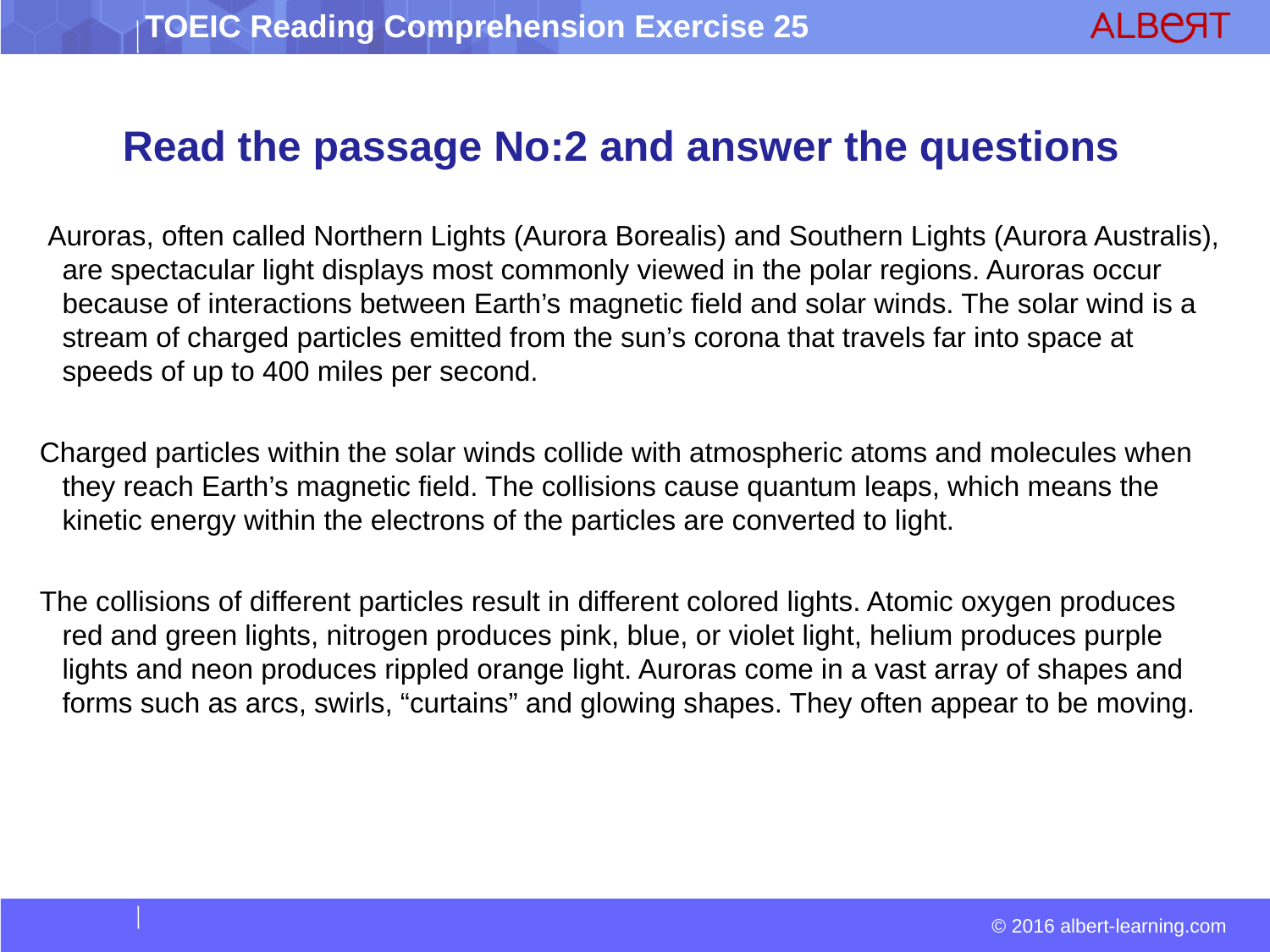

Read the passage No:2 and answer the questions

 Auroras, often called Northern Lights (Aurora Borealis) and Southern Lights (Aurora Australis), are spectacular light displays most commonly viewed in the polar regions. Auroras occur because of interactions between Earth’s magnetic field and solar winds. The solar wind is a stream of charged particles emitted from the sun’s corona that travels far into space at speeds of up to 400 miles per second.

Charged particles within the solar winds collide with atmospheric atoms and molecules when they reach Earth’s magnetic field. The collisions cause quantum leaps, which means the kinetic energy within the electrons of the particles are converted to light.

The collisions of different particles result in different colored lights. Atomic oxygen produces red and green lights, nitrogen produces pink, blue, or violet light, helium produces purple lights and neon produces rippled orange light. Auroras come in a vast array of shapes and forms such as arcs, swirls, “curtains” and glowing shapes. They often appear to be moving.